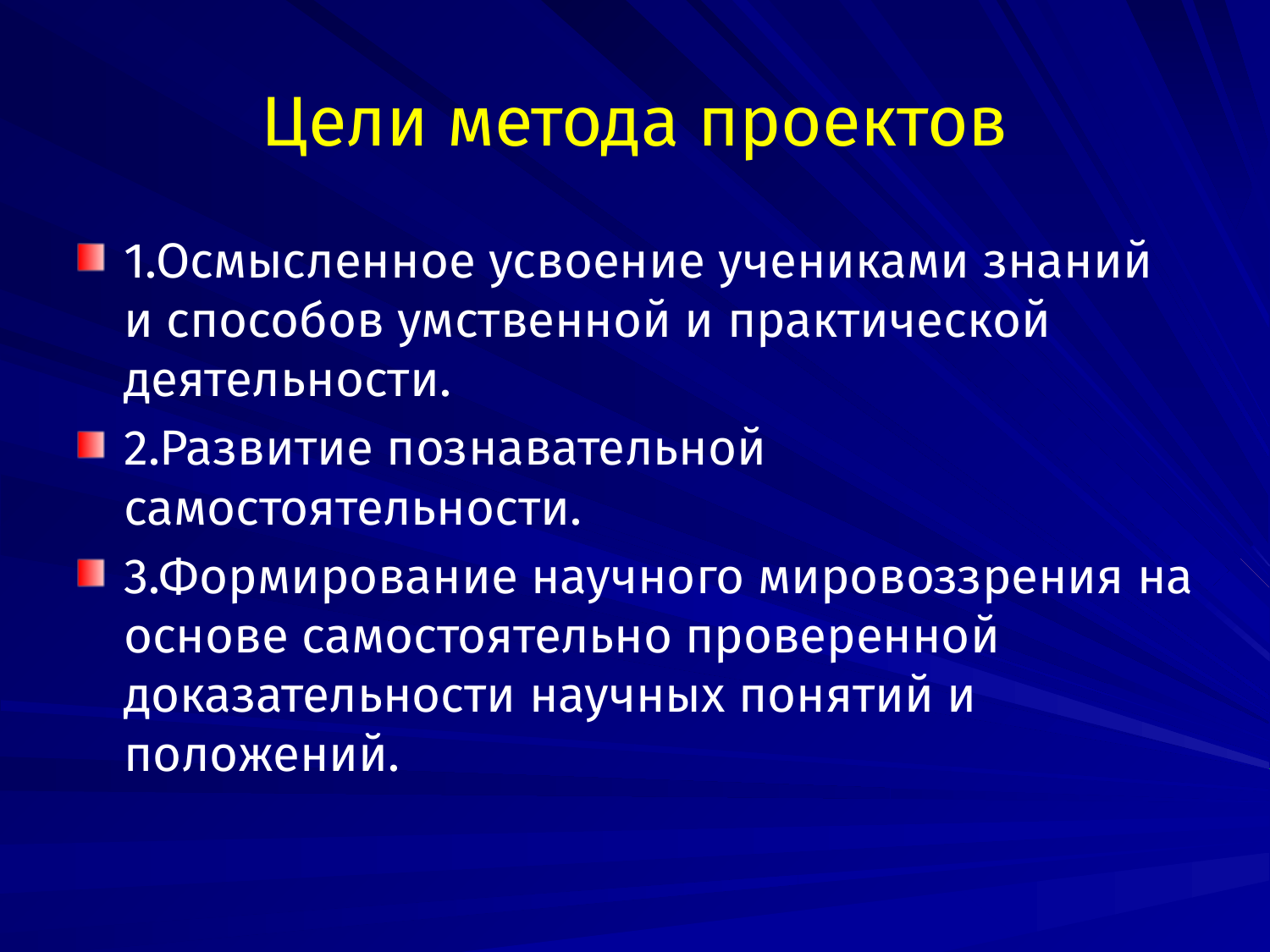

# Цели метода проектов
1.Осмысленное усвоение учениками знаний и способов умственной и практической деятельности.
2.Развитие познавательной самостоятельности.
3.Формирование научного мировоззрения на основе самостоятельно проверенной доказательности научных понятий и положений.